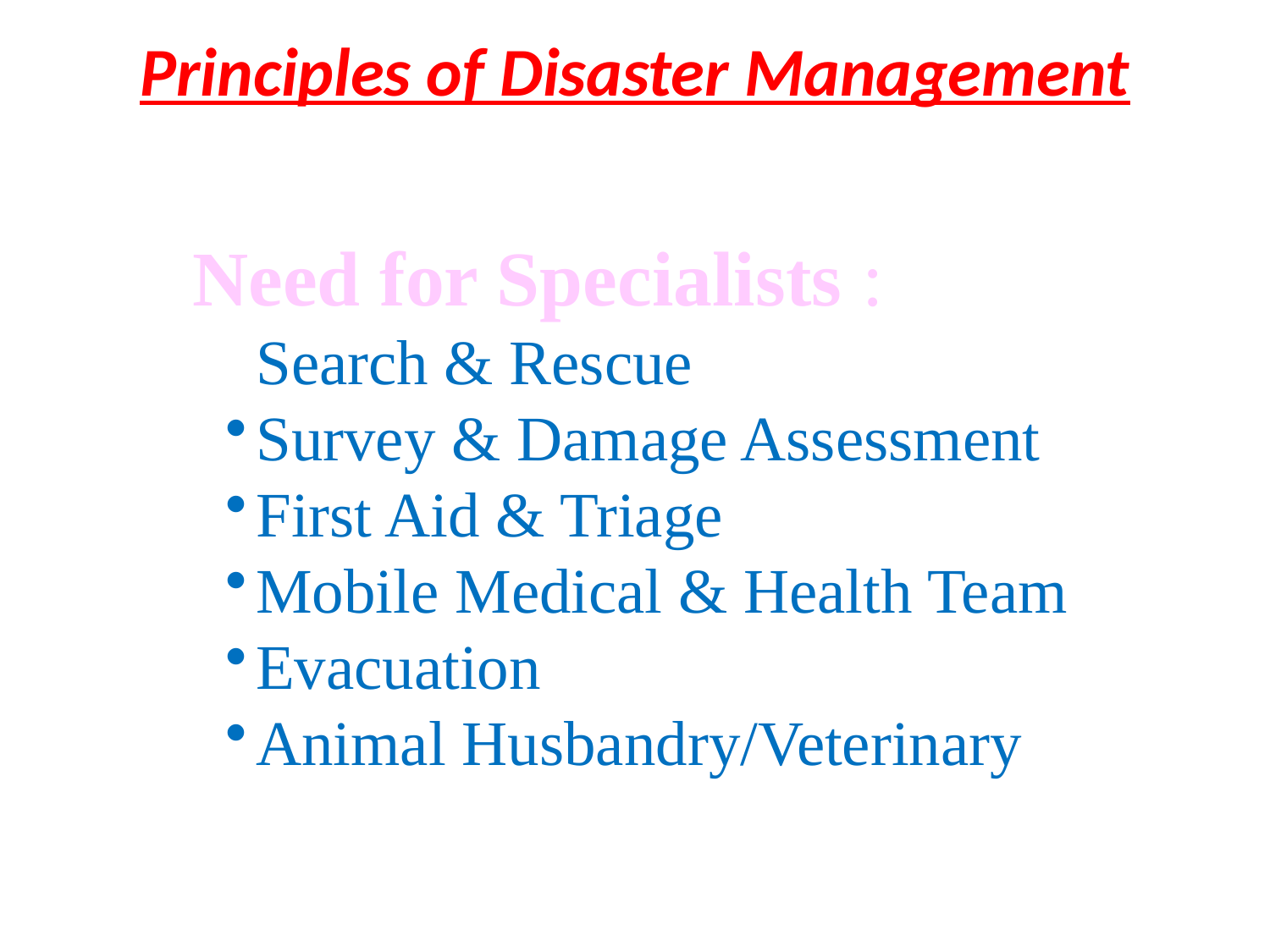

# Principles of Disaster Management
Need for Specialists :
Search & Rescue
Survey & Damage Assessment
First Aid & Triage
Mobile Medical & Health Team
Evacuation
Animal Husbandry/Veterinary